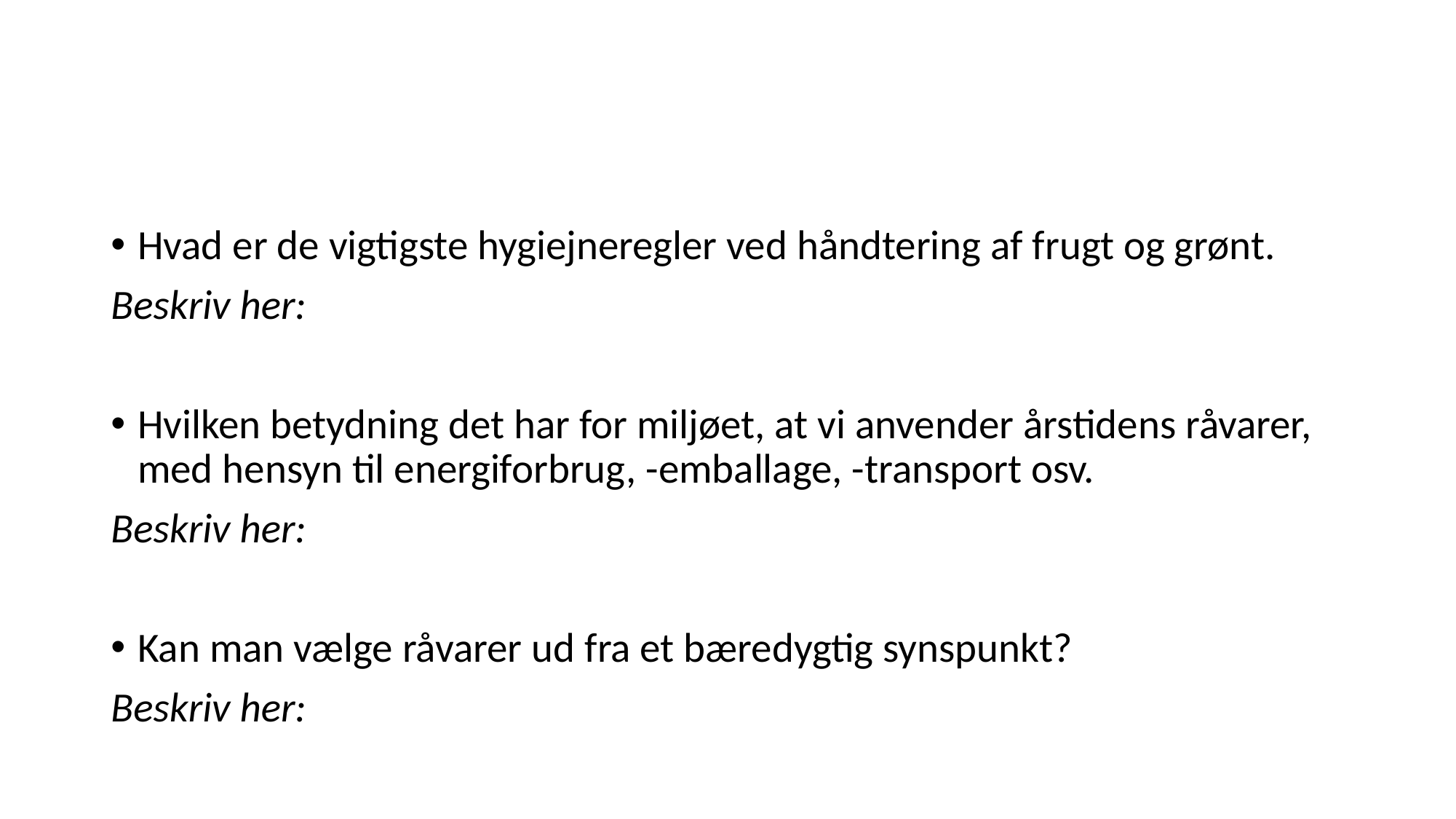

#
Hvad er de vigtigste hygiejneregler ved håndtering af frugt og grønt.
Beskriv her:

Hvilken betydning det har for miljøet, at vi anvender årstidens råvarer, med hensyn til energiforbrug, -emballage, -transport osv.
Beskriv her:

Kan man vælge råvarer ud fra et bæredygtig synspunkt?
Beskriv her: